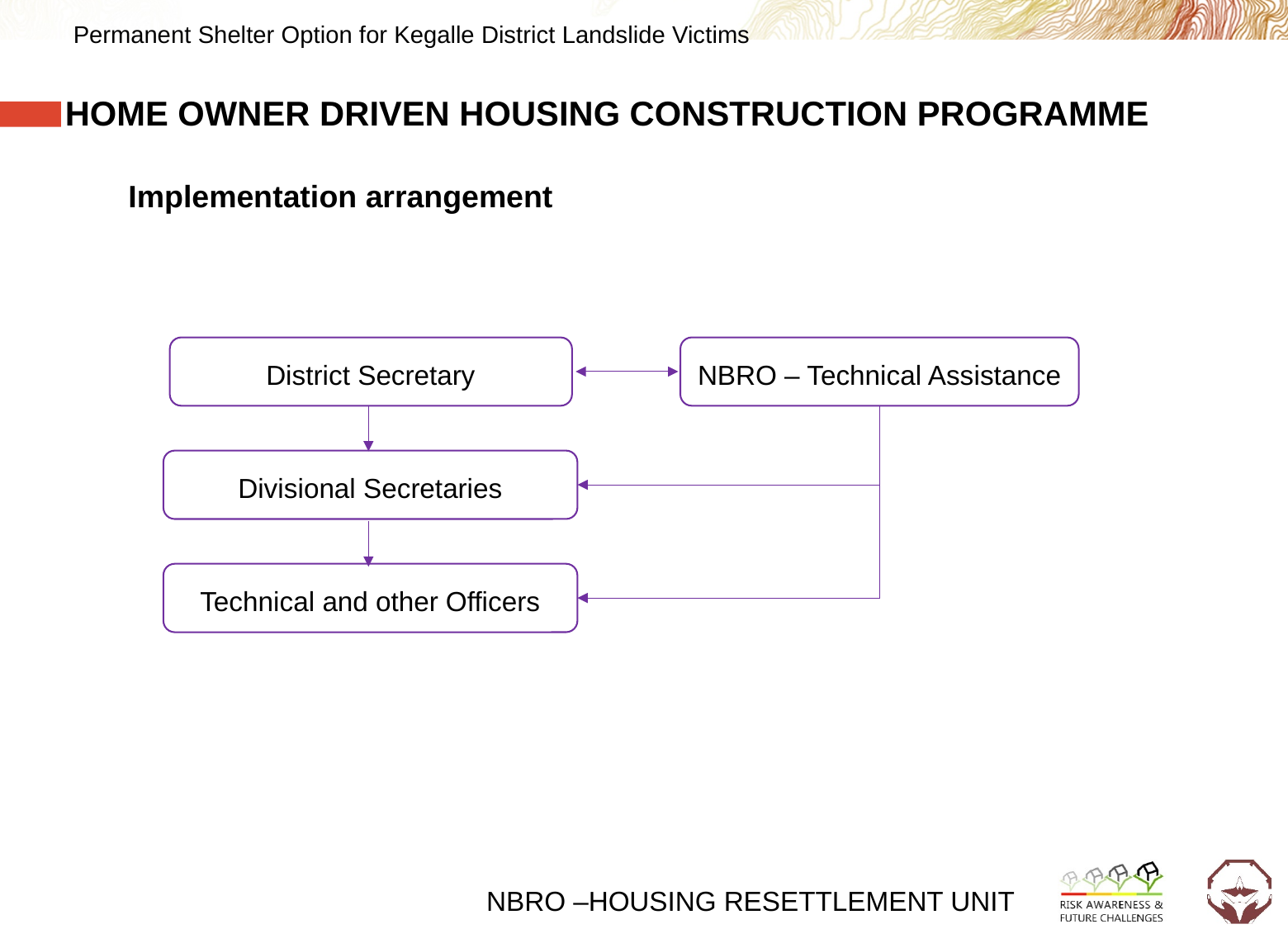

Permanent Shelter Option for Kegalle District Landslide Victims
HOME OWNER DRIVEN HOUSING CONSTRUCTION PROGRAMME

Implementation arrangement
District Secretary
NBRO – Technical Assistance
Divisional Secretaries
Technical and other Officers